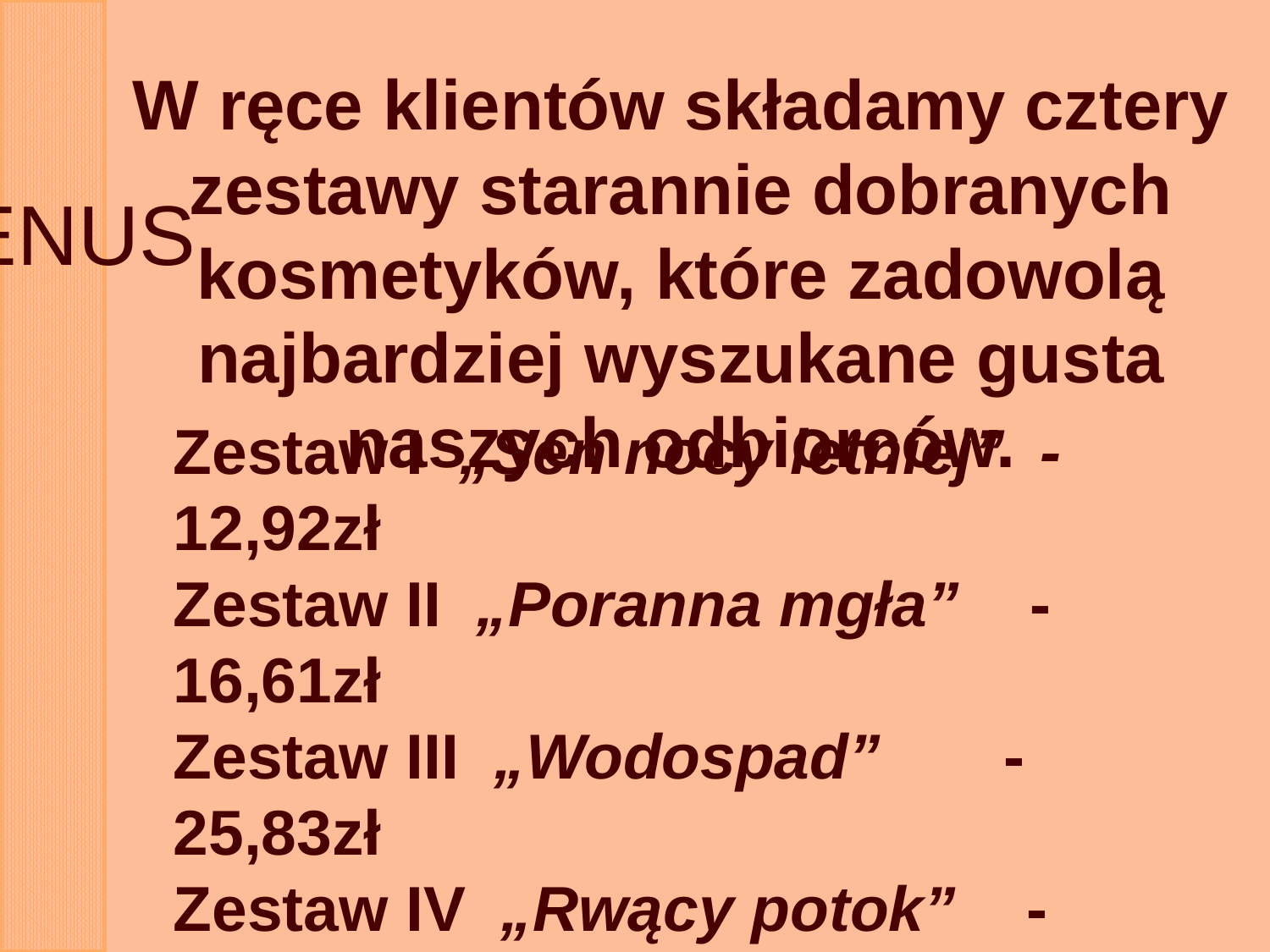

W ręce klientów składamy cztery zestawy starannie dobranych kosmetyków, które zadowolą najbardziej wyszukane gusta naszych odbiorców.
VENUS
Zestaw I  „Sen nocy letniej”  -  12,92zł
Zestaw II  „Poranna mgła”    -  16,61zł
Zestaw III  „Wodospad”       -  25,83zł
Zestaw IV  „Rwący potok”    -  29,52zł